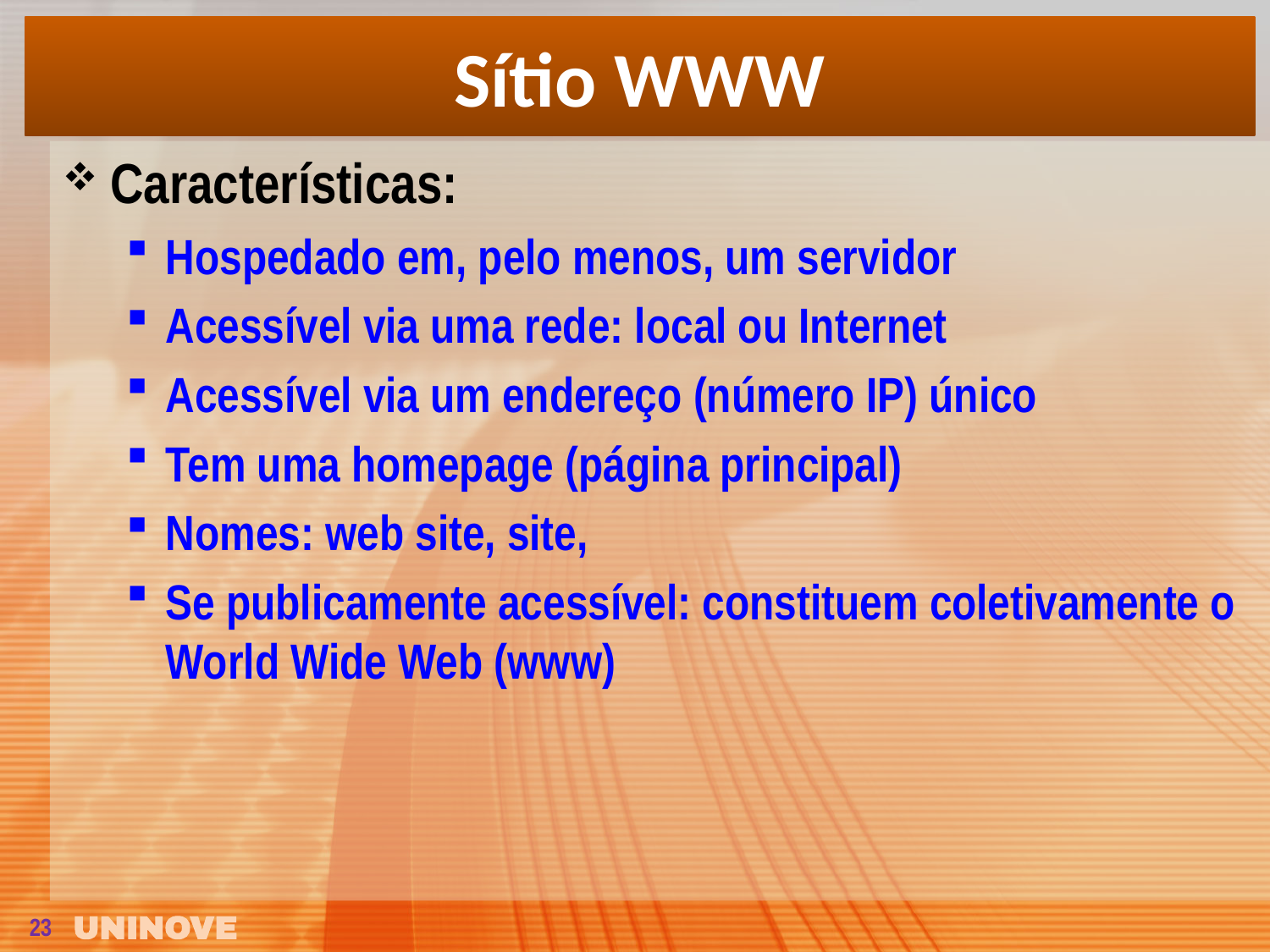

# Sítio WWW
Características:
Hospedado em, pelo menos, um servidor
Acessível via uma rede: local ou Internet
Acessível via um endereço (número IP) único
Tem uma homepage (página principal)
Nomes: web site, site,
Se publicamente acessível: constituem coletivamente o  World Wide Web (www)
23